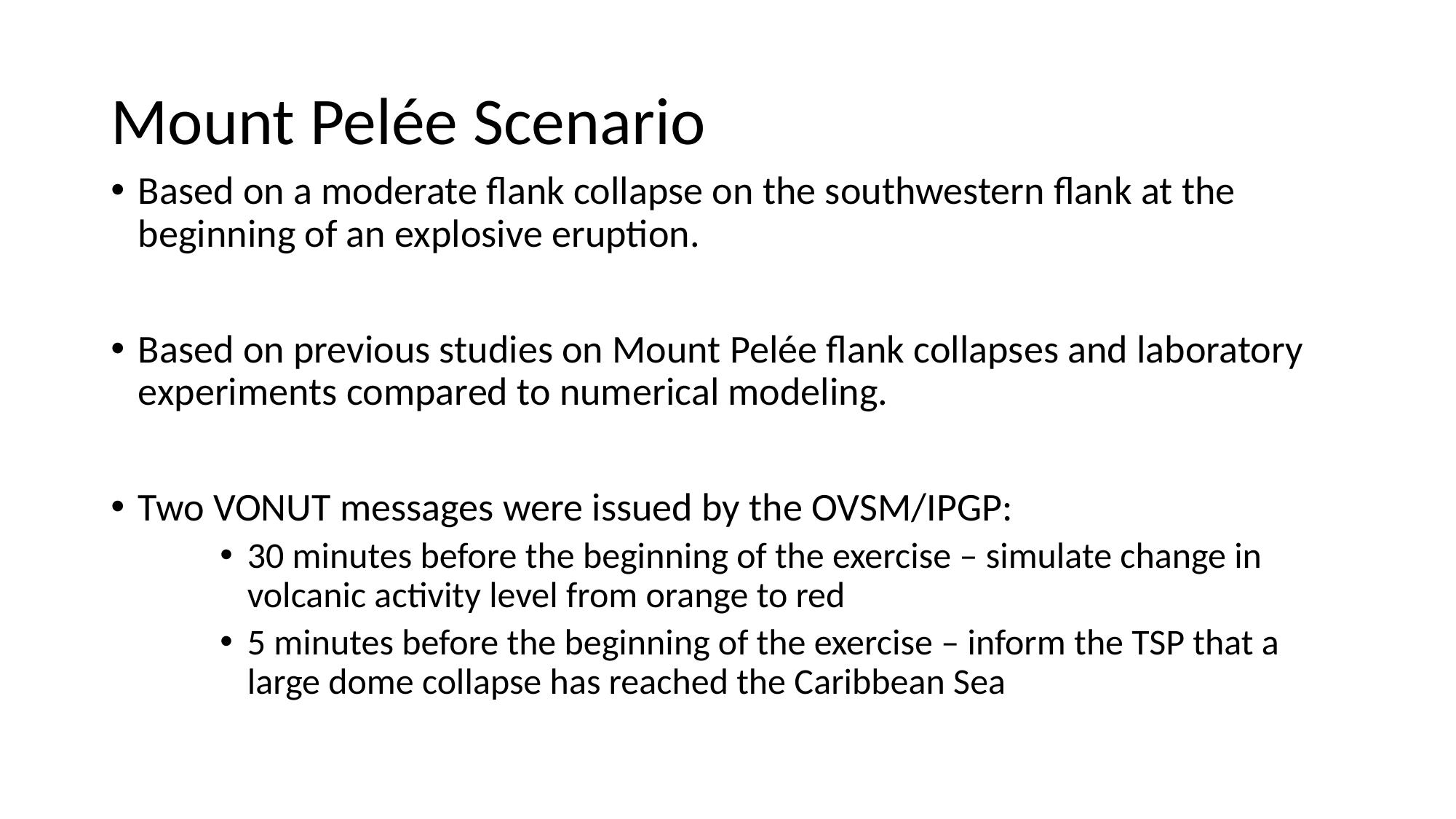

# Mount Pelée Scenario
Based on a moderate flank collapse on the southwestern flank at the beginning of an explosive eruption.

Based on previous studies on Mount Pelée flank collapses and laboratory experiments compared to numerical modeling.

Two VONUT messages were issued by the OVSM/IPGP:
30 minutes before the beginning of the exercise – simulate change in volcanic activity level from orange to red
5 minutes before the beginning of the exercise – inform the TSP that a large dome collapse has reached the Caribbean Sea